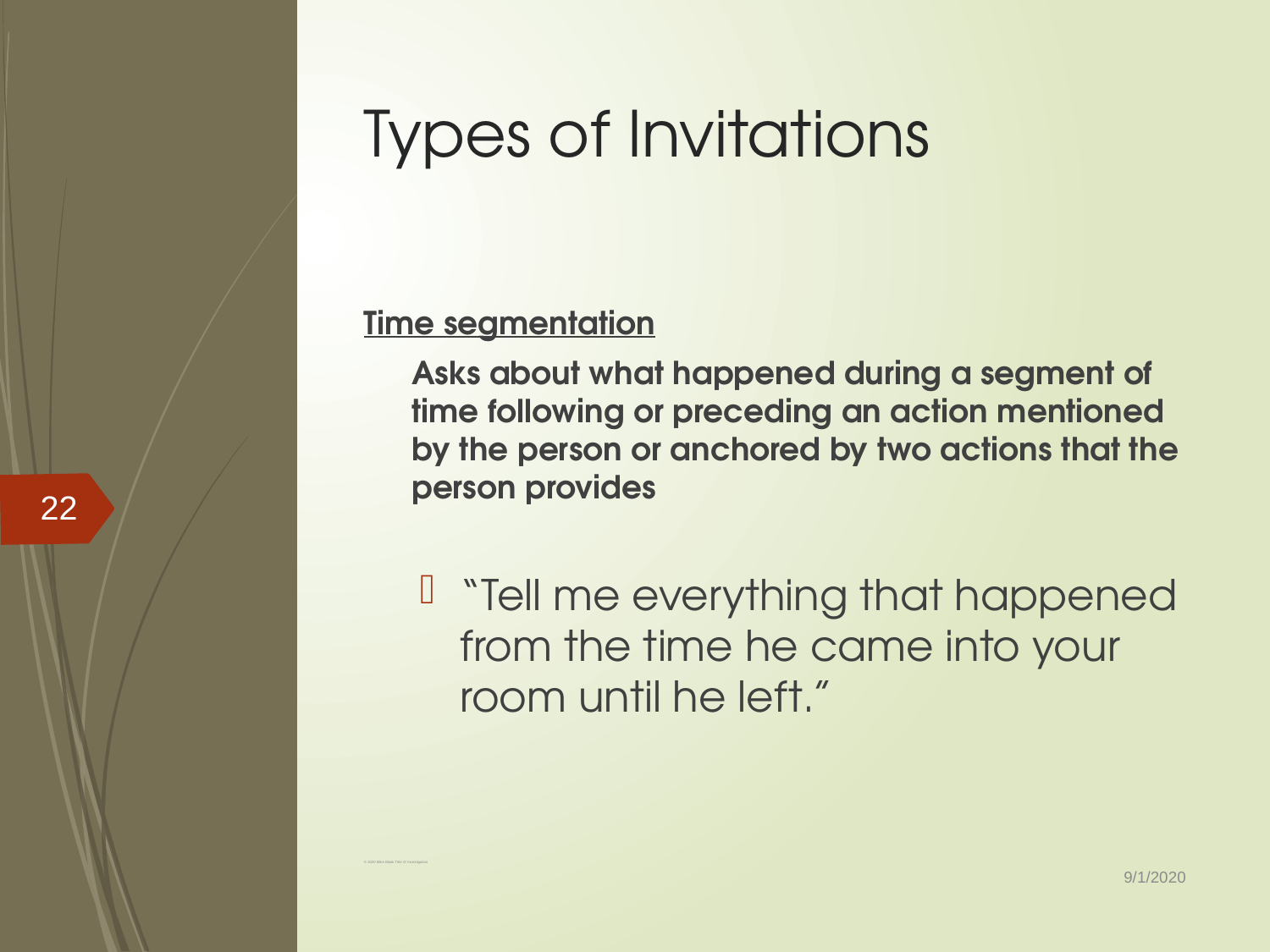

# Types of Invitations
Time segmentation
	Asks about what happened during a segment of time following or preceding an action mentioned by the person or anchored by two actions that the person provides

“Tell me everything that happened from the time he came into your room until he left.”

22
9/1/2020
© 2020 Mike Bleak Title IX Investigation